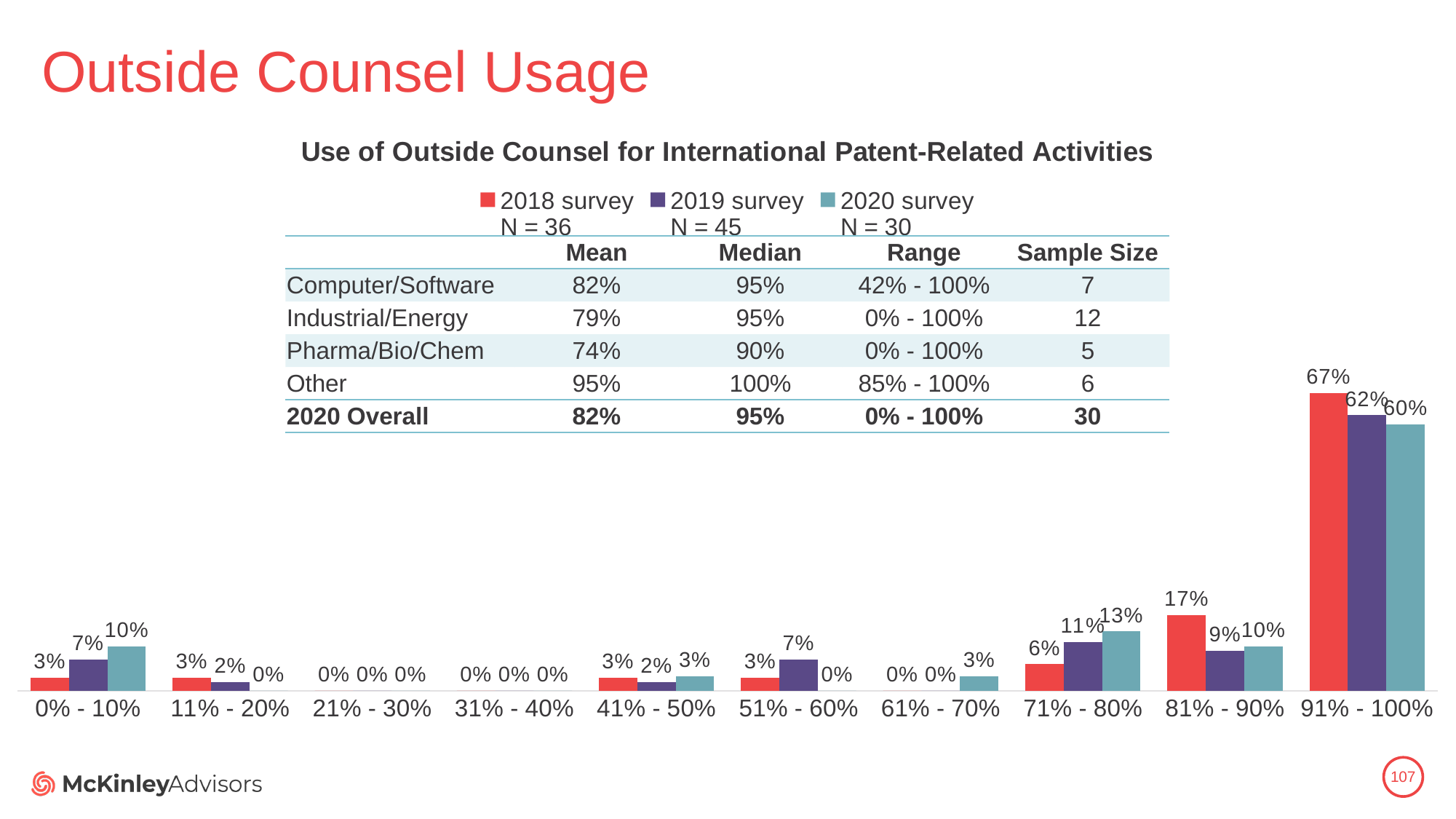

# Outside Counsel Usage

### Chart: Use of Outside Counsel for International Patent-Related Activities

| Category | 2018 survey
N = 36 | 2019 survey
N = 45 | 2020 survey
N = 30 |
|---|---|---|---|
| 0% - 10% | 0.03 | 0.07 | 0.1 |
| 11% - 20% | 0.03 | 0.02 | 0.0 |
| 21% - 30% | 0.0 | 0.0 | 0.0 |
| 31% - 40% | 0.0 | 0.0 | 0.0 |
| 41% - 50% | 0.03 | 0.02 | 0.03333333333333333 |
| 51% - 60% | 0.03 | 0.07 | 0.0 |
| 61% - 70% | 0.0 | 0.0 | 0.03333333333333333 |
| 71% - 80% | 0.06 | 0.11 | 0.13333333333333333 |
| 81% - 90% | 0.17 | 0.09 | 0.1 |
| 91% - 100% | 0.67 | 0.62 | 0.6 |
|  | Mean | Median | Range | Sample Size |
| --- | --- | --- | --- | --- |
| Computer/Software | 82% | 95% | 42% - 100% | 7 |
| Industrial/Energy | 79% | 95% | 0% - 100% | 12 |
| Pharma/Bio/Chem | 74% | 90% | 0% - 100% | 5 |
| Other | 95% | 100% | 85% - 100% | 6 |
| 2020 Overall | 82% | 95% | 0% - 100% | 30 |
107